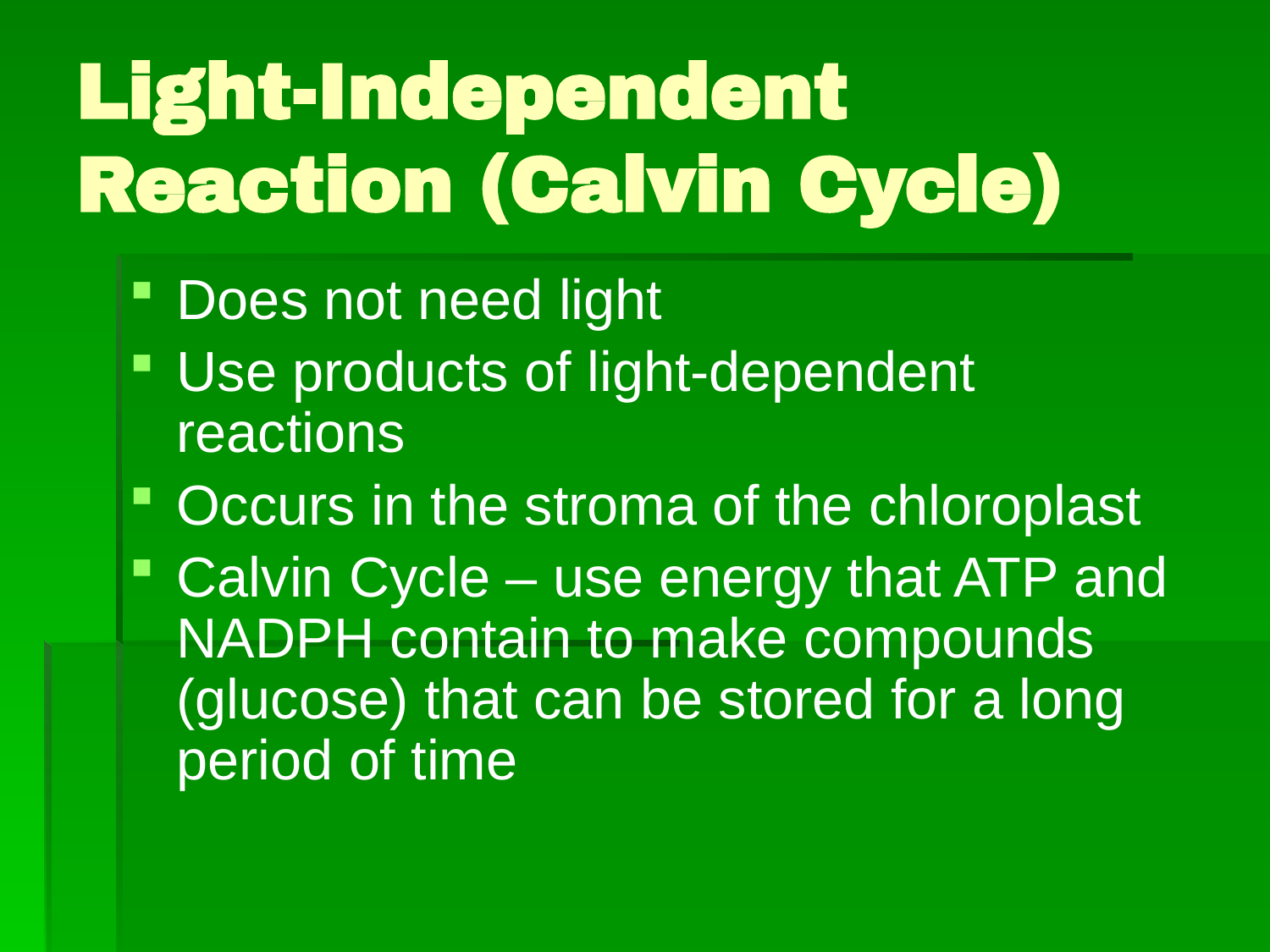

# Light-Independent Reaction (Calvin Cycle)
Does not need light
Use products of light-dependent reactions
Occurs in the stroma of the chloroplast
Calvin Cycle – use energy that ATP and NADPH contain to make compounds (glucose) that can be stored for a long period of time